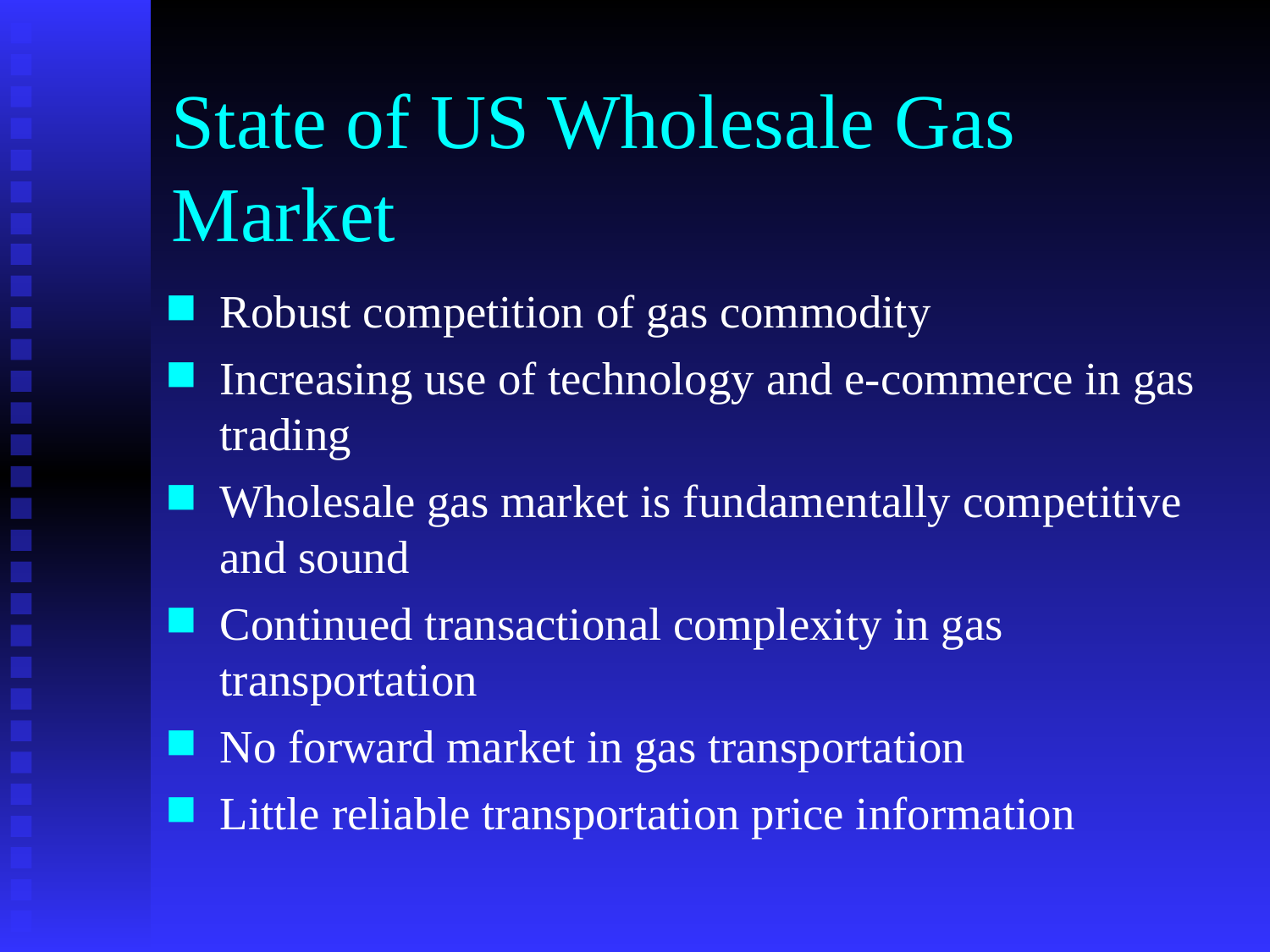

# State of US Wholesale Gas Market
Robust competition of gas commodity
Increasing use of technology and e-commerce in gas trading
Wholesale gas market is fundamentally competitive and sound
Continued transactional complexity in gas transportation
No forward market in gas transportation
Little reliable transportation price information